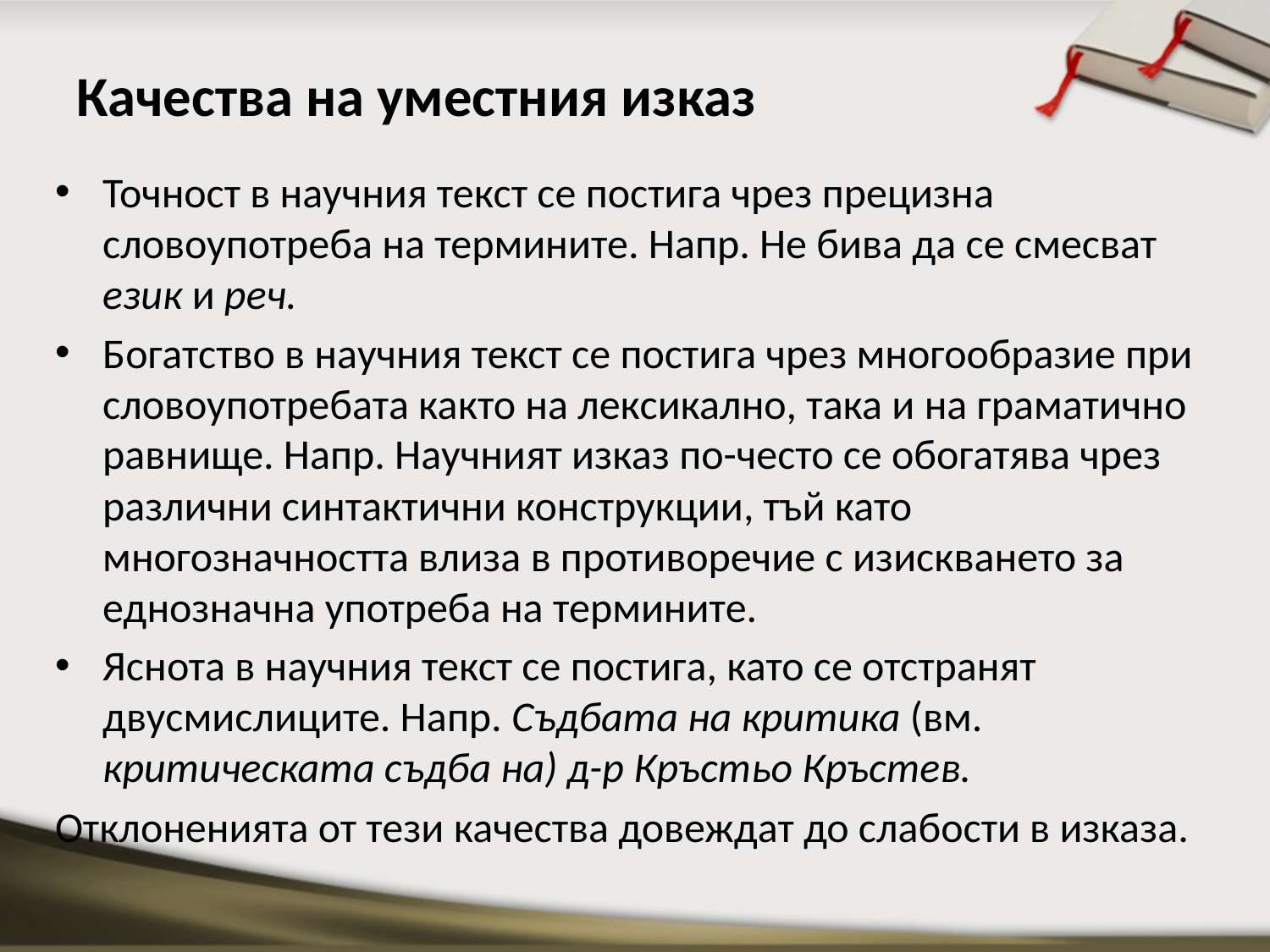

# Качества на уместния изказ
Точност в научния текст се постига чрез прецизна словоупотреба на термините. Напр. Не бива да се смесват език и реч.
Богатство в научния текст се постига чрез многообразие при словоупотребата както на лексикално, така и на граматично равнище. Напр. Научният изказ по-често се обогатява чрез различни синтактични конструкции, тъй като многозначността влиза в противоречие с изискването за еднозначна употреба на термините.
Яснота в научния текст се постига, като се отстранят двусмислиците. Напр. Съдбата на критика (вм. критическата съдба на) д-р Кръстьо Кръстев.
Отклоненията от тези качества довеждат до слабости в изказа.